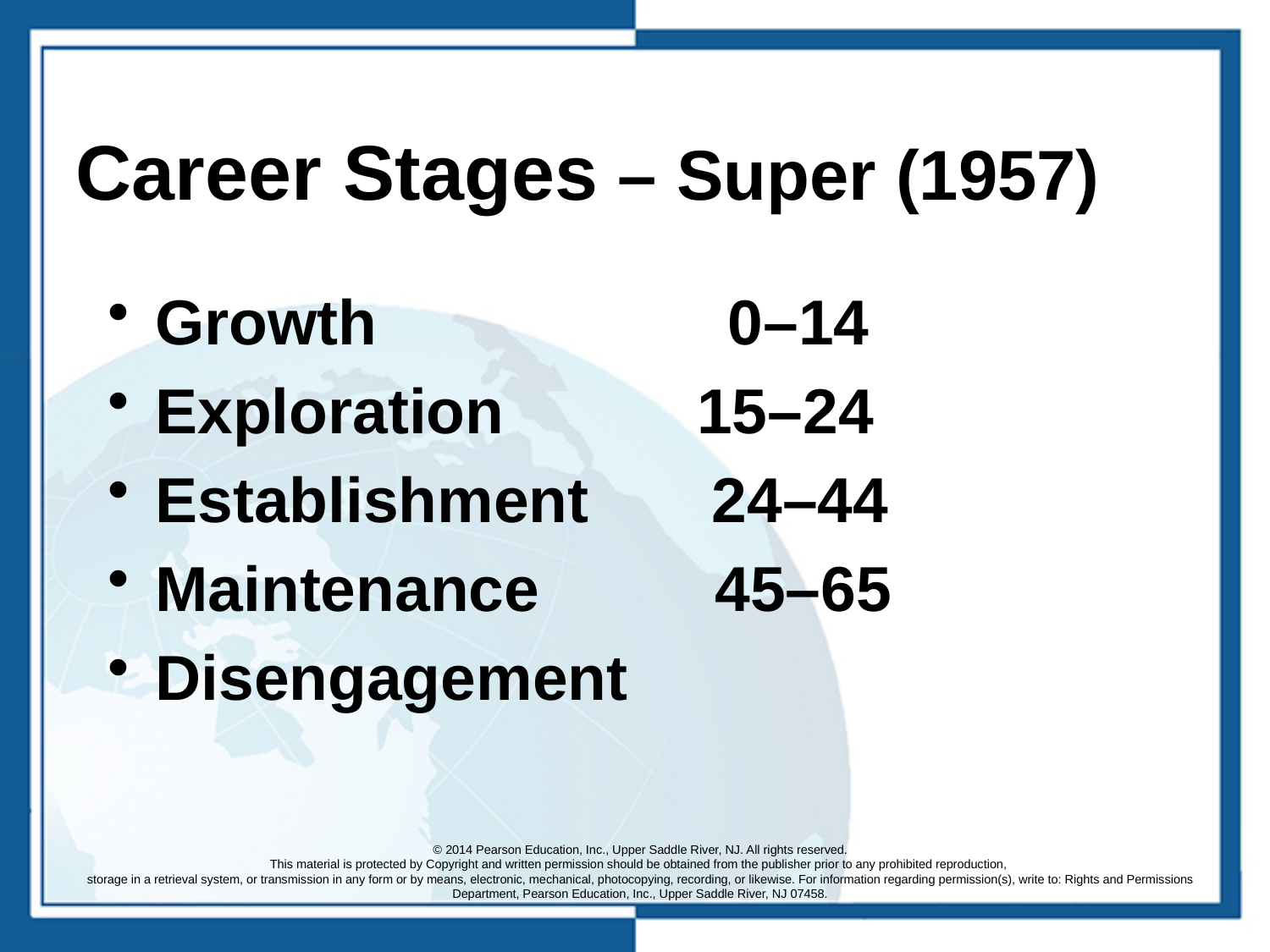

# Career Stages – Super (1957)
Growth                    0–14
Exploration           15–24
Establishment       24–44
Maintenance          45–65
Disengagement